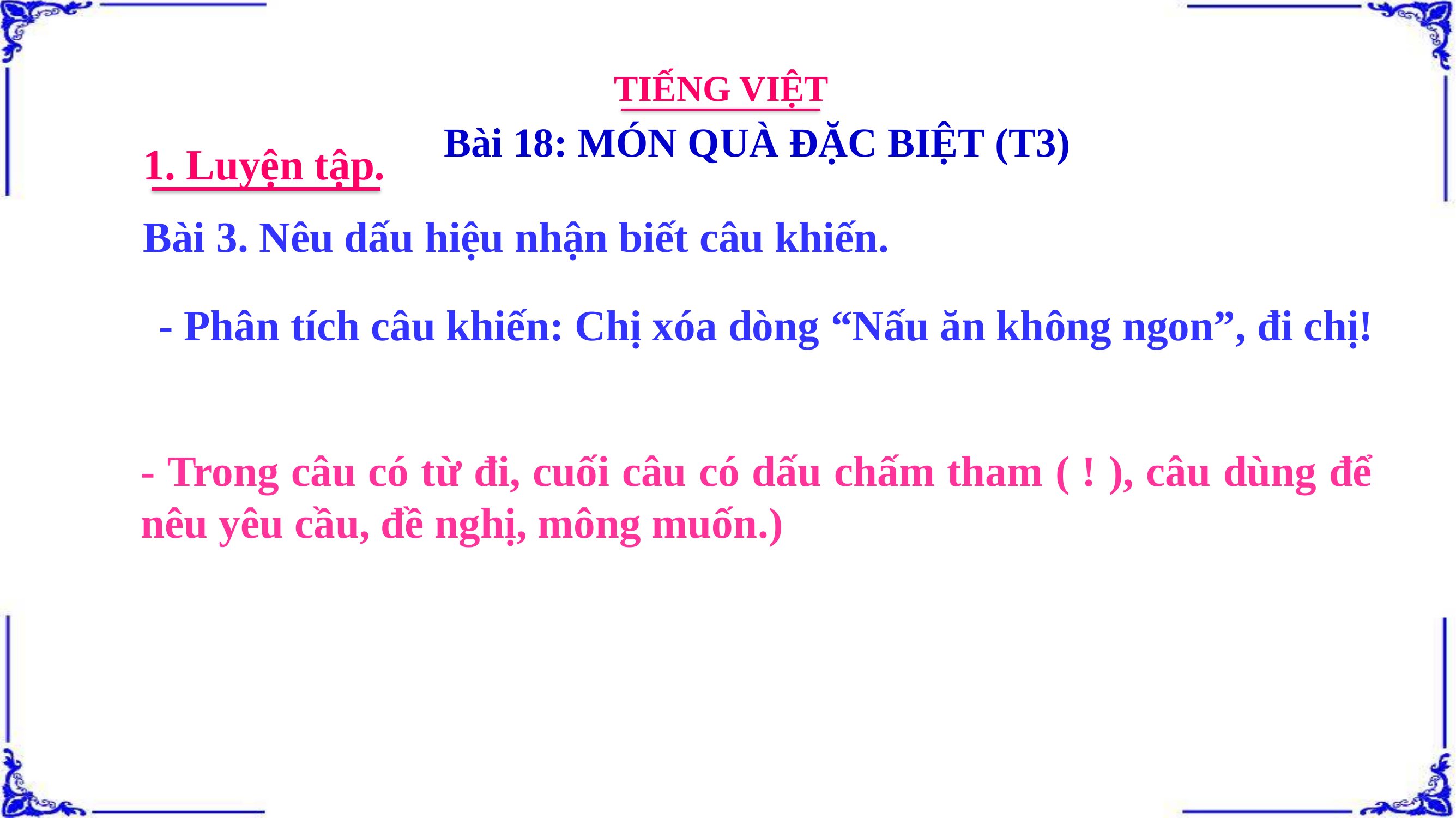

TIẾNG VIỆT
Bài 18: MÓN QUÀ ĐẶC BIỆT (T3)
1. Luyện tập.
Bài 3. Nêu dấu hiệu nhận biết câu khiến.
 - Phân tích câu khiến: Chị xóa dòng “Nấu ăn không ngon”, đi chị!
- Trong câu có từ đi, cuối câu có dấu chấm tham ( ! ), câu dùng để nêu yêu cầu, đề nghị, mông muốn.)